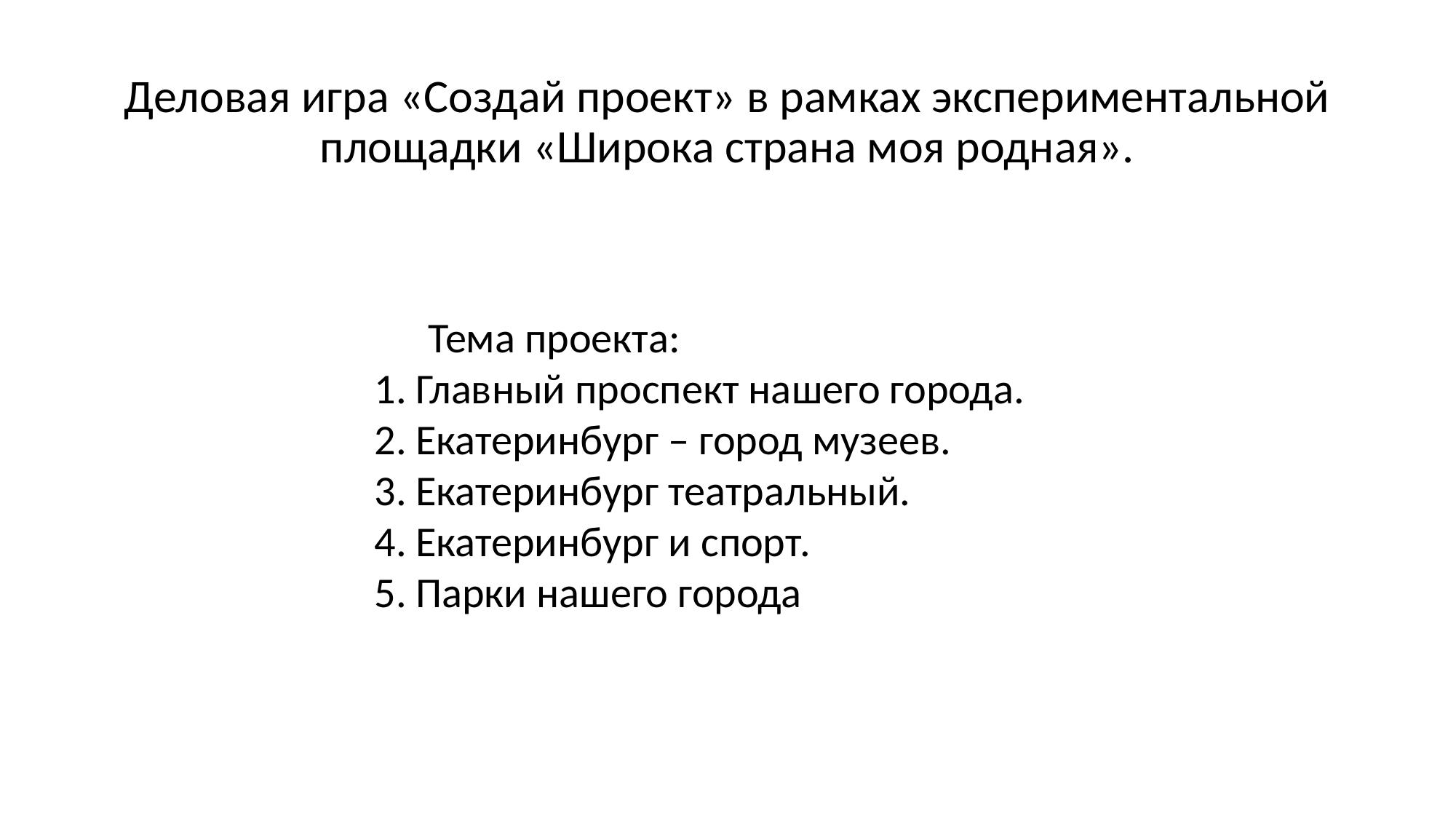

# Деловая игра «Создай проект» в рамках экспериментальной площадки «Широка страна моя родная».
Тема проекта:
Главный проспект нашего города.
Екатеринбург – город музеев.
Екатеринбург театральный.
Екатеринбург и спорт.
Парки нашего города